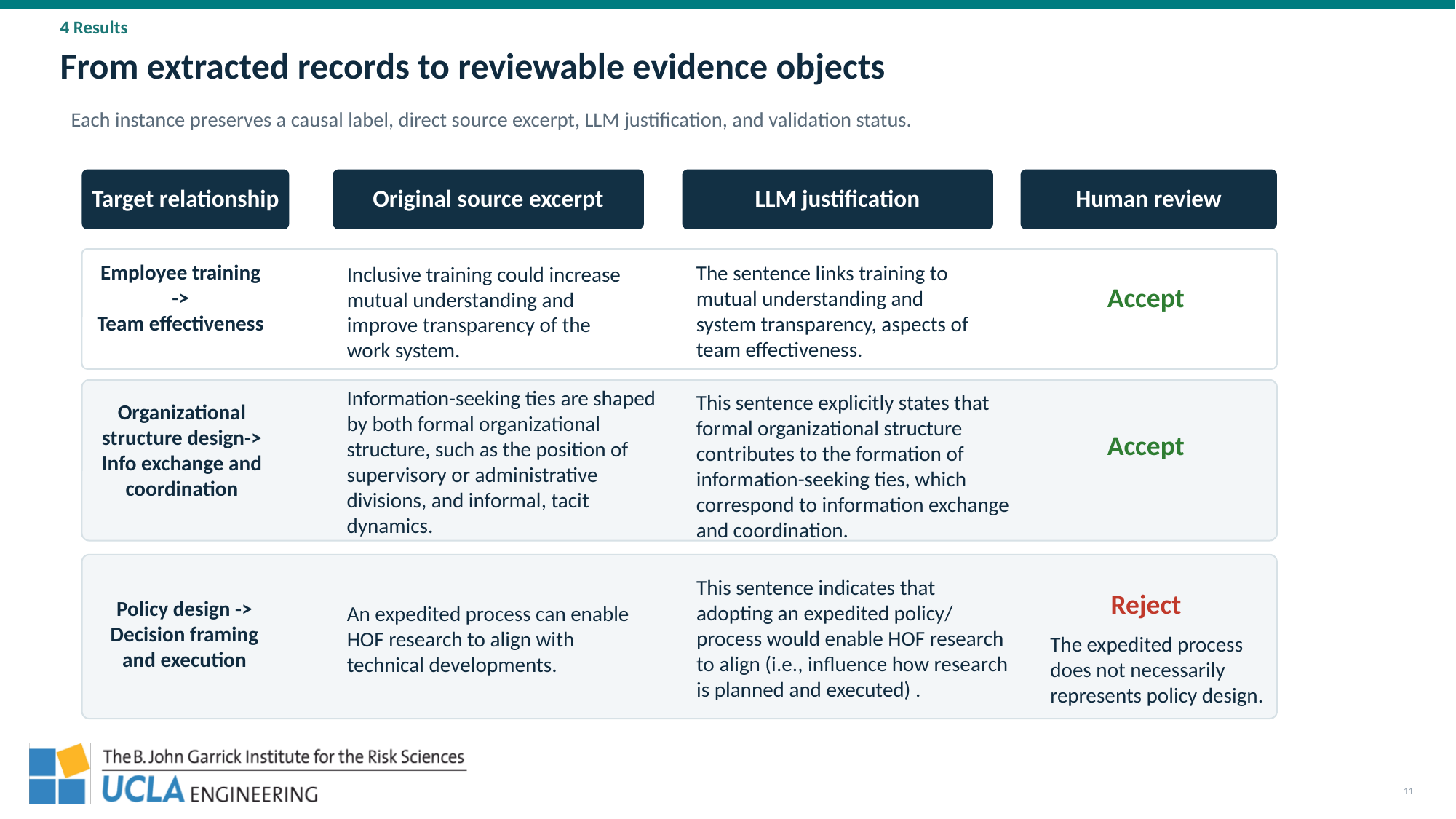

4 Results
From extracted records to reviewable evidence objects
Each instance preserves a causal label, direct source excerpt, LLM justification, and validation status.

Target relationship
Original source excerpt
LLM justification
Human review

Employee training ->
Team effectiveness
The sentence links training to mutual understanding and system transparency, aspects of team effectiveness.
Accept
Inclusive training could increase mutual understanding and improve transparency of the work system.
Information-seeking ties are shaped by both formal organizational structure, such as the position of supervisory or administrative divisions, and informal, tacit dynamics.

This sentence explicitly states that formal organizational structure contributes to the formation of information-seeking ties, which correspond to information exchange and coordination.
Organizational structure design->
Info exchange and coordination
Accept

Reject
Policy design ->
Decision framing and execution
An expedited process can enable HOF research to align with technical developments.
This sentence indicates that adopting an expedited policy/ process would enable HOF research to align (i.e., influence how research is planned and executed) .
The expedited process does not necessarily represents policy design.
11